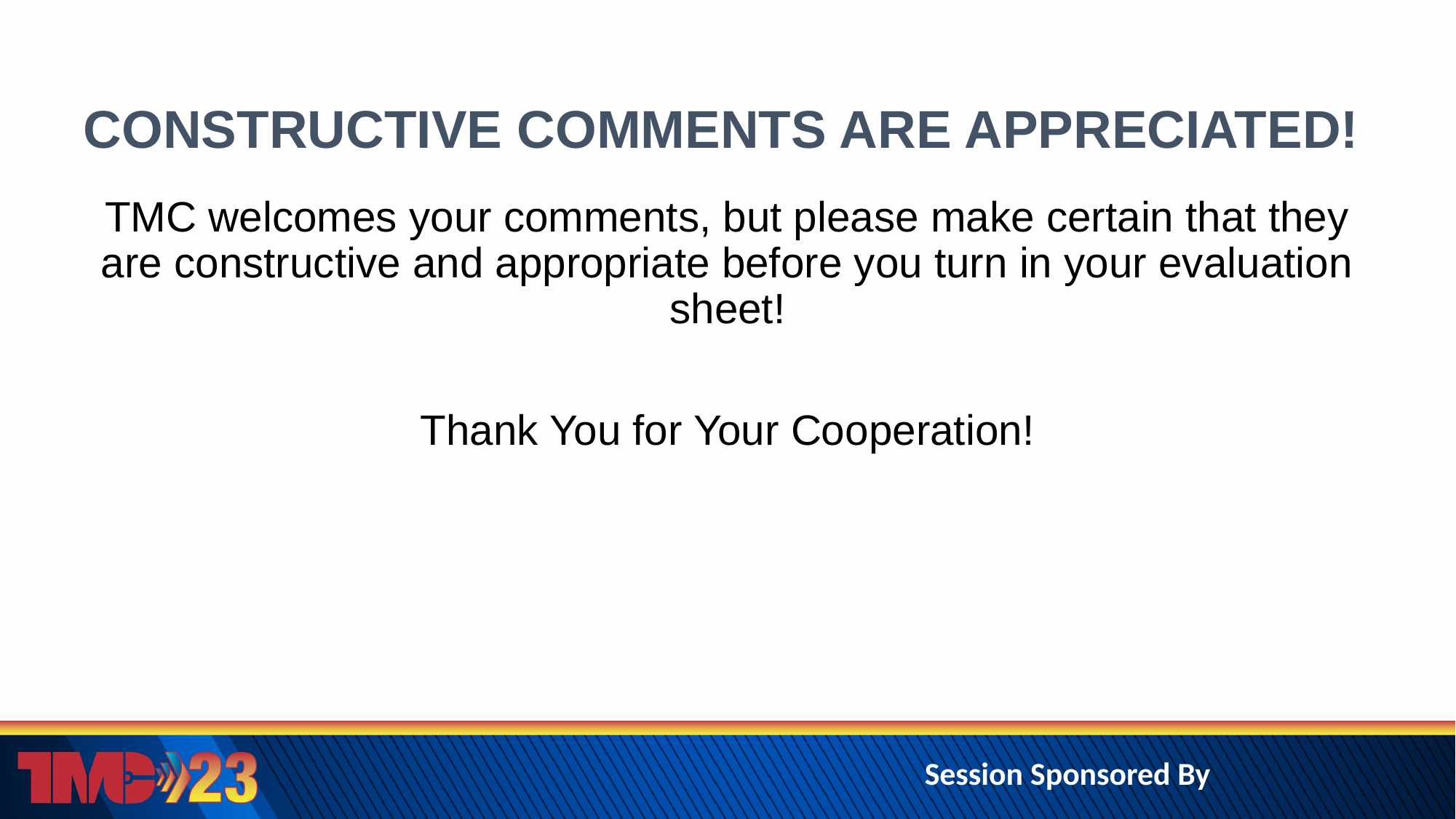

# CONSTRUCTIVE COMMENTS ARE APPRECIATED!
TMC welcomes your comments, but please make certain that they are constructive and appropriate before you turn in your evaluation sheet!

Thank You for Your Cooperation!

Session Sponsored By